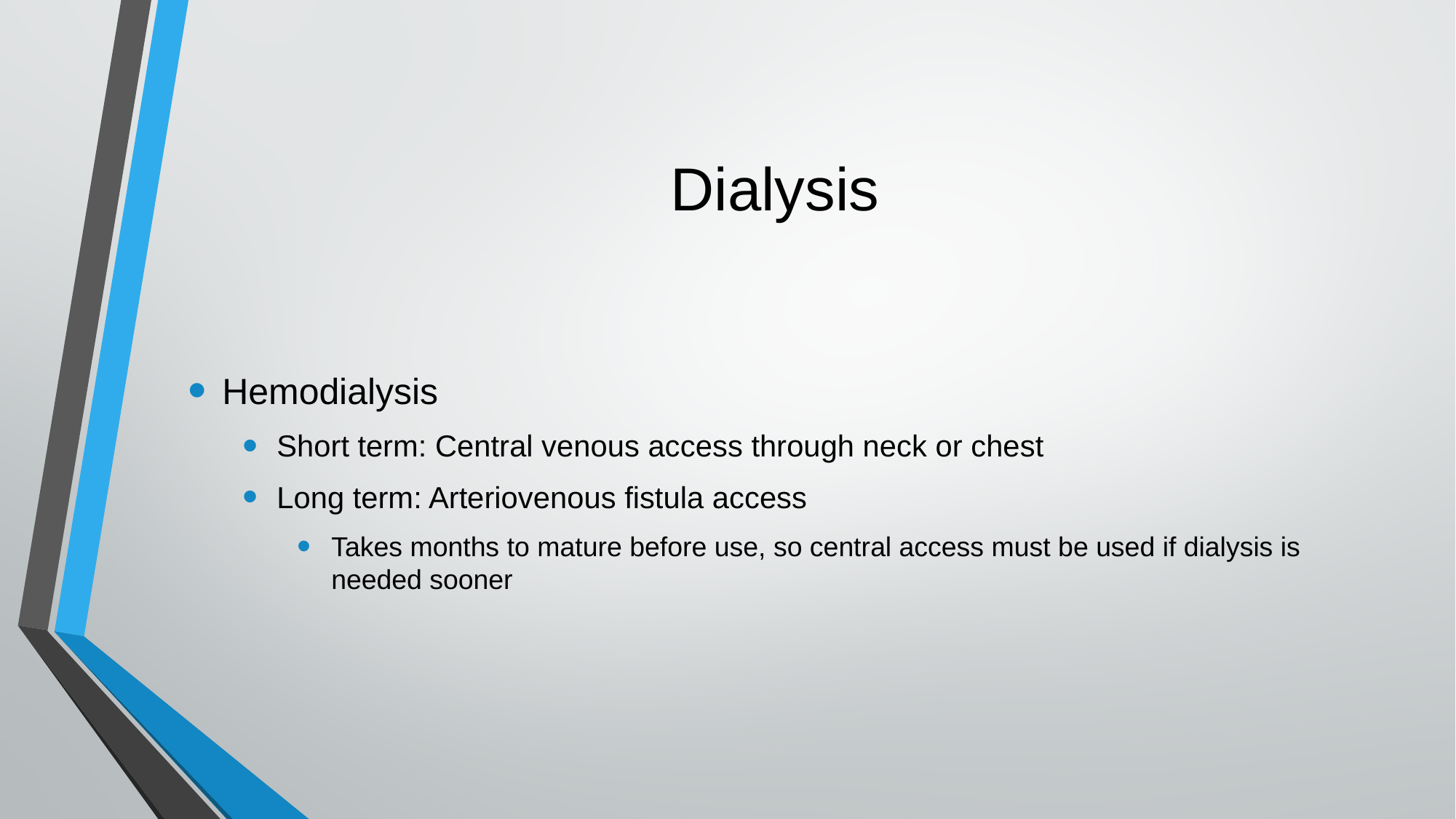

# Dialysis
Hemodialysis
Short term: Central venous access through neck or chest
Long term: Arteriovenous fistula access
Takes months to mature before use, so central access must be used if dialysis is needed sooner